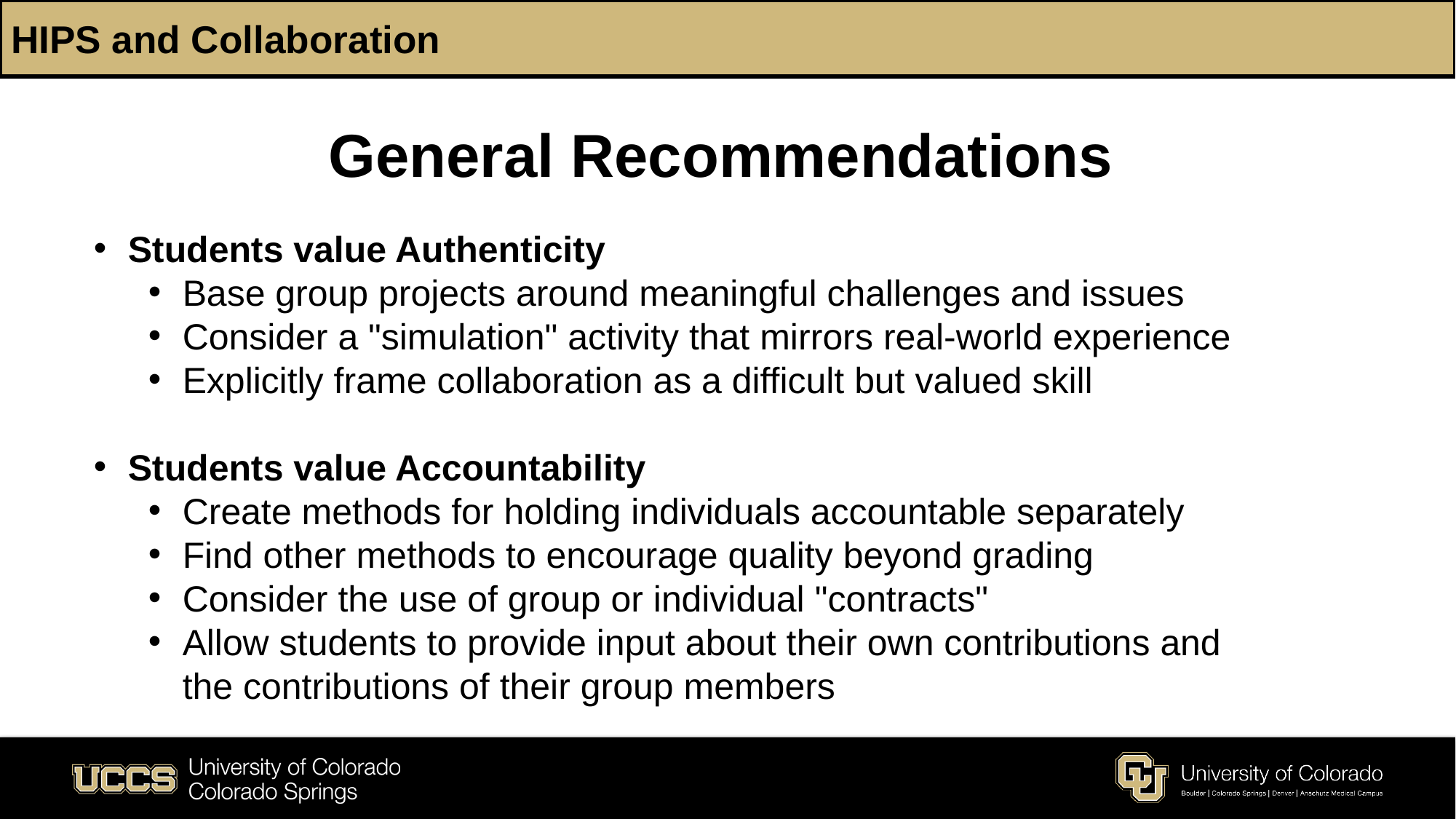

# HIPS and Collaboration
General Recommendations

Students value Authenticity
Base group projects around meaningful challenges and issues
Consider a "simulation" activity that mirrors real-world experience
Explicitly frame collaboration as a difficult but valued skill

Students value Accountability
Create methods for holding individuals accountable separately
Find other methods to encourage quality beyond grading
Consider the use of group or individual "contracts"
Allow students to provide input about their own contributions and the contributions of their group members